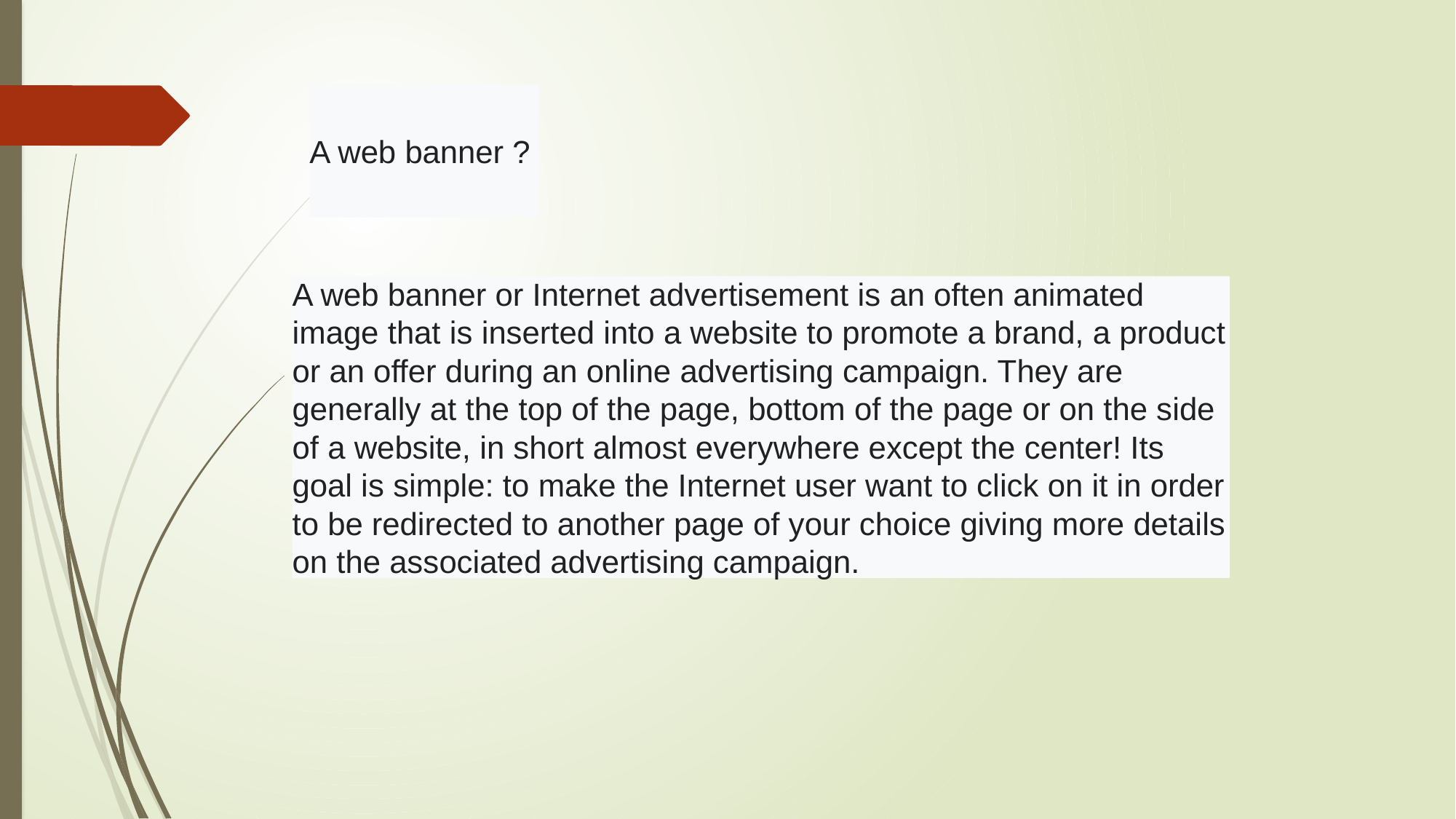

# A web banner ?
A web banner or Internet advertisement is an often animated image that is inserted into a website to promote a brand, a product or an offer during an online advertising campaign. They are generally at the top of the page, bottom of the page or on the side of a website, in short almost everywhere except the center! Its goal is simple: to make the Internet user want to click on it in order to be redirected to another page of your choice giving more details on the associated advertising campaign.